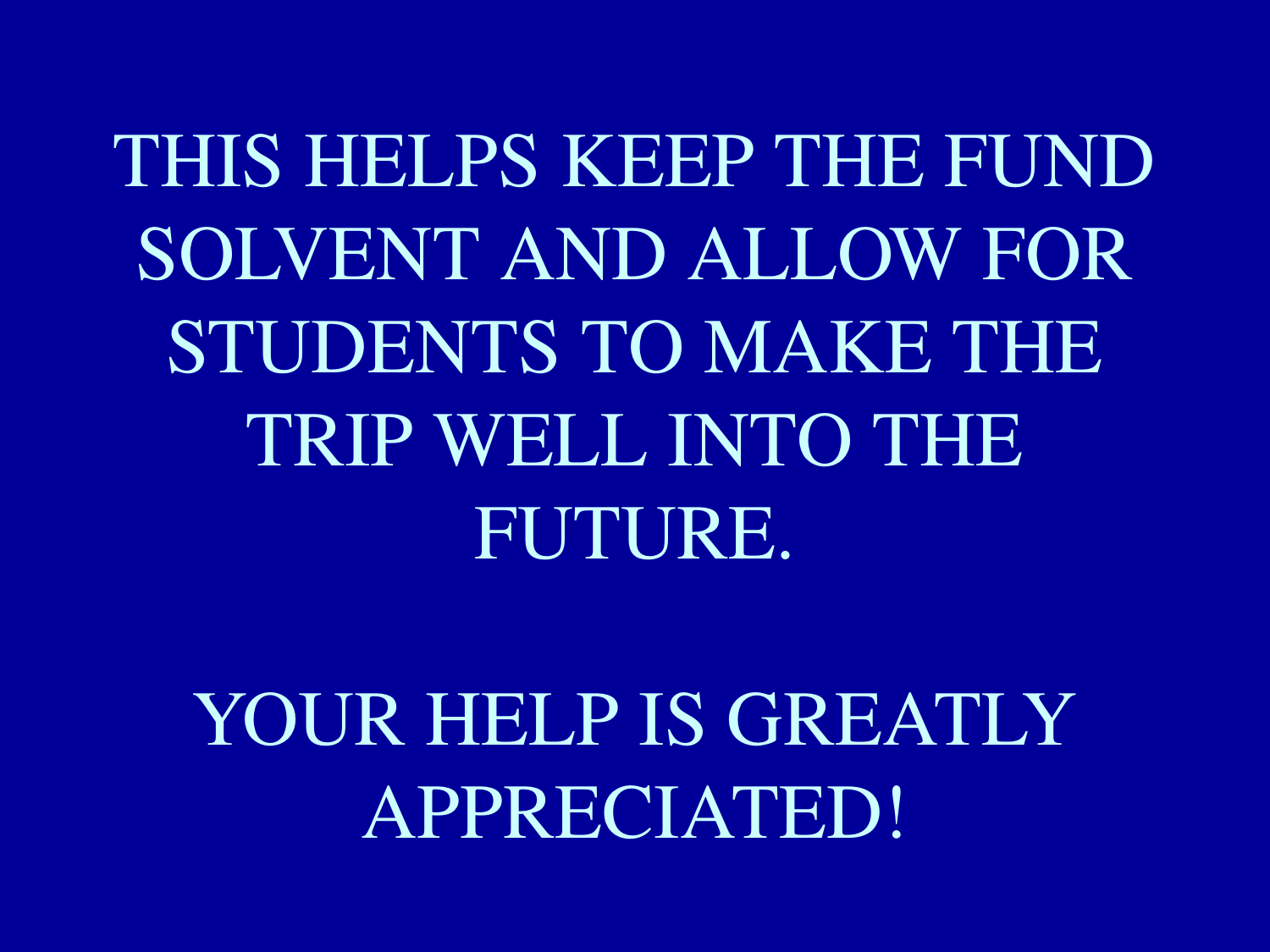

# THIS HELPS KEEP THE FUND SOLVENT AND ALLOW FOR STUDENTS TO MAKE THE TRIP WELL INTO THE FUTURE. YOUR HELP IS GREATLY APPRECIATED!